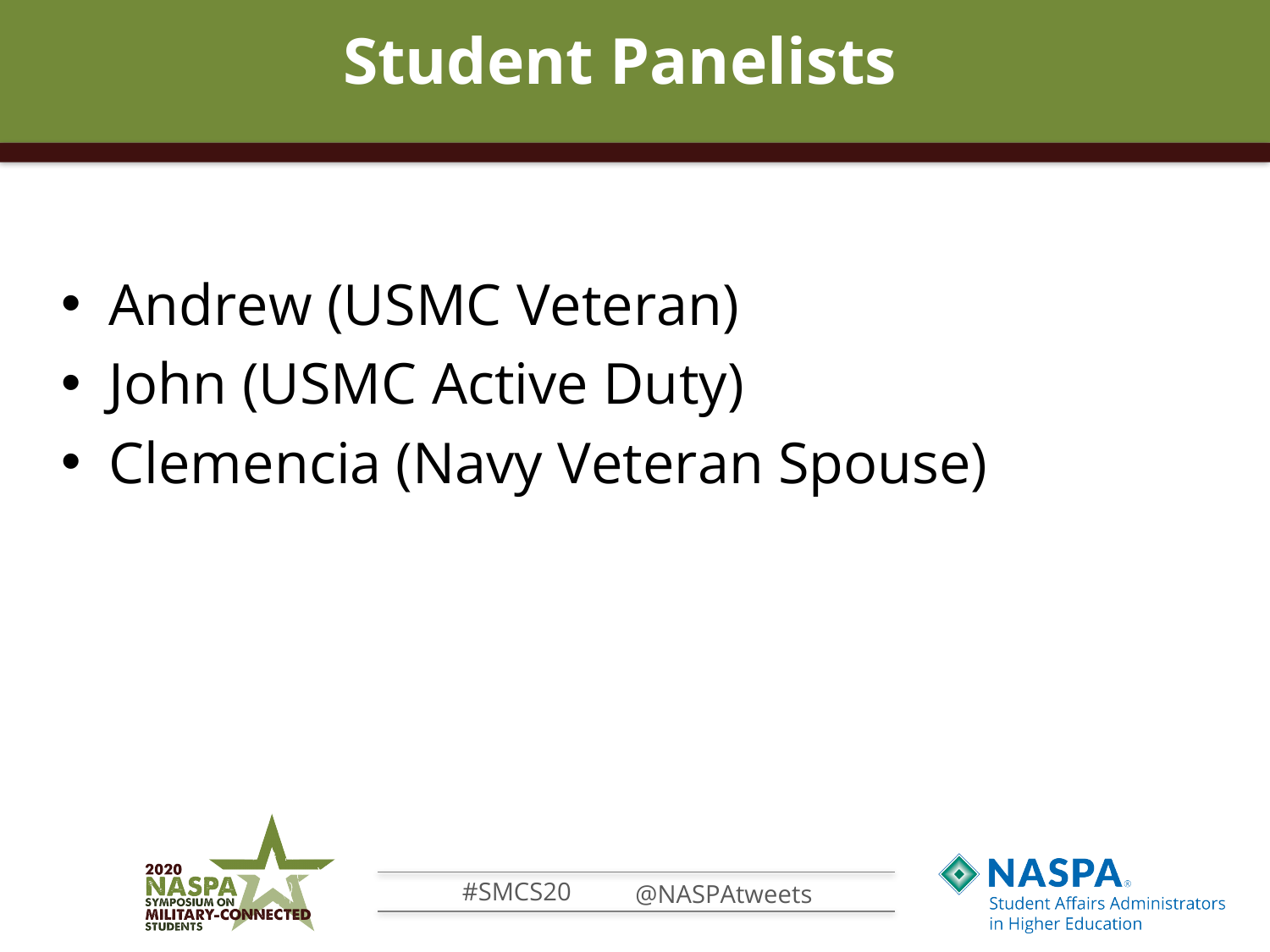

# Student Panelists

Andrew (USMC Veteran)
John (USMC Active Duty)
Clemencia (Navy Veteran Spouse)